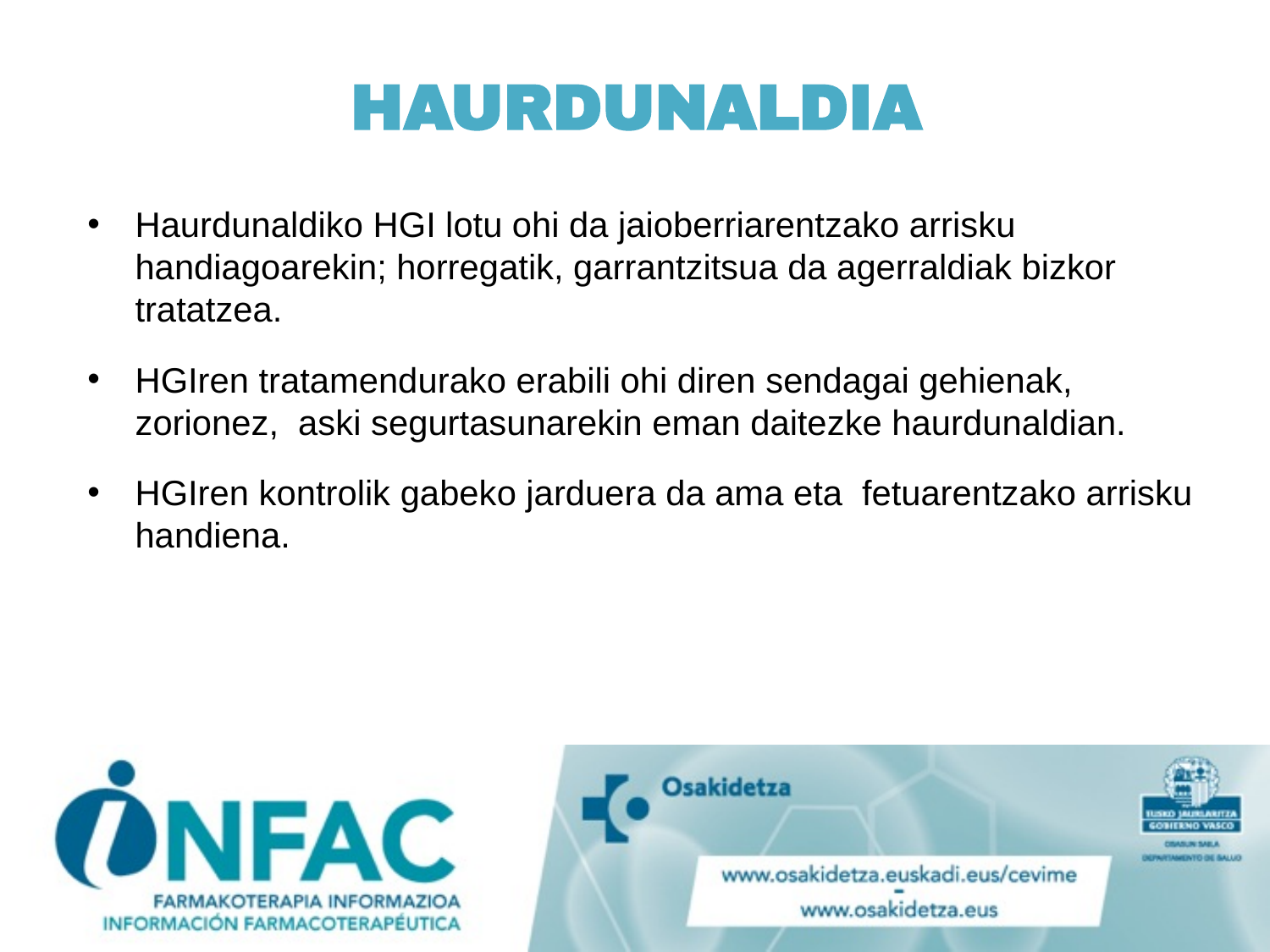

# HAURDUNALDIA
Haurdunaldiko HGI lotu ohi da jaioberriarentzako arrisku handiagoarekin; horregatik, garrantzitsua da agerraldiak bizkor tratatzea.
HGIren tratamendurako erabili ohi diren sendagai gehienak, zorionez,  aski segurtasunarekin eman daitezke haurdunaldian.
HGIren kontrolik gabeko jarduera da ama eta  fetuarentzako arrisku handiena.